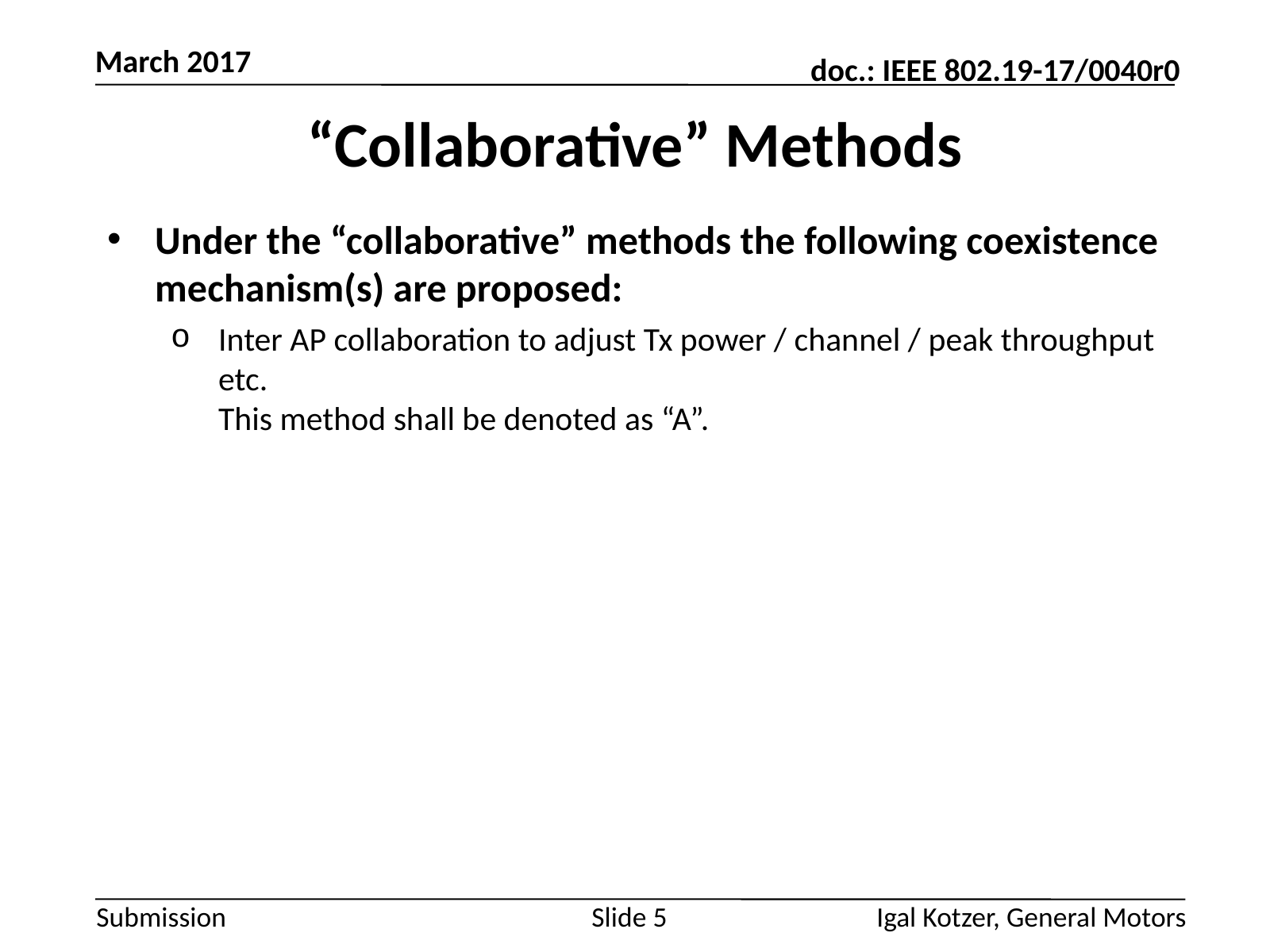

# “Collaborative” Methods
Under the “collaborative” methods the following coexistence mechanism(s) are proposed:
Inter AP collaboration to adjust Tx power / channel / peak throughput etc.
This method shall be denoted as “A”.
Igal Kotzer, General Motors
Slide 5